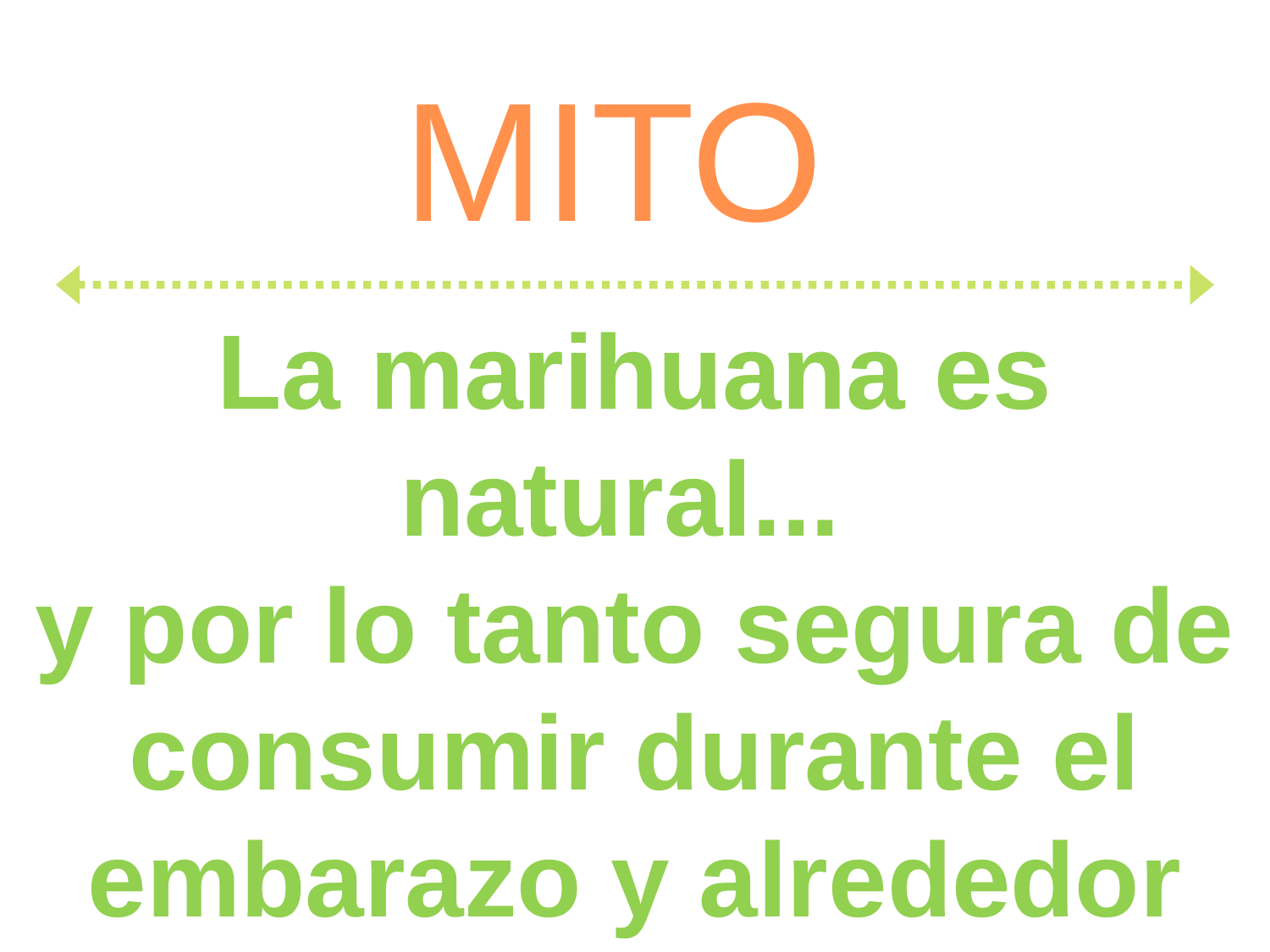

MITO

La marihuana es natural... ​
y por lo tanto segura de consumir durante el embarazo y alrededor de los niños.